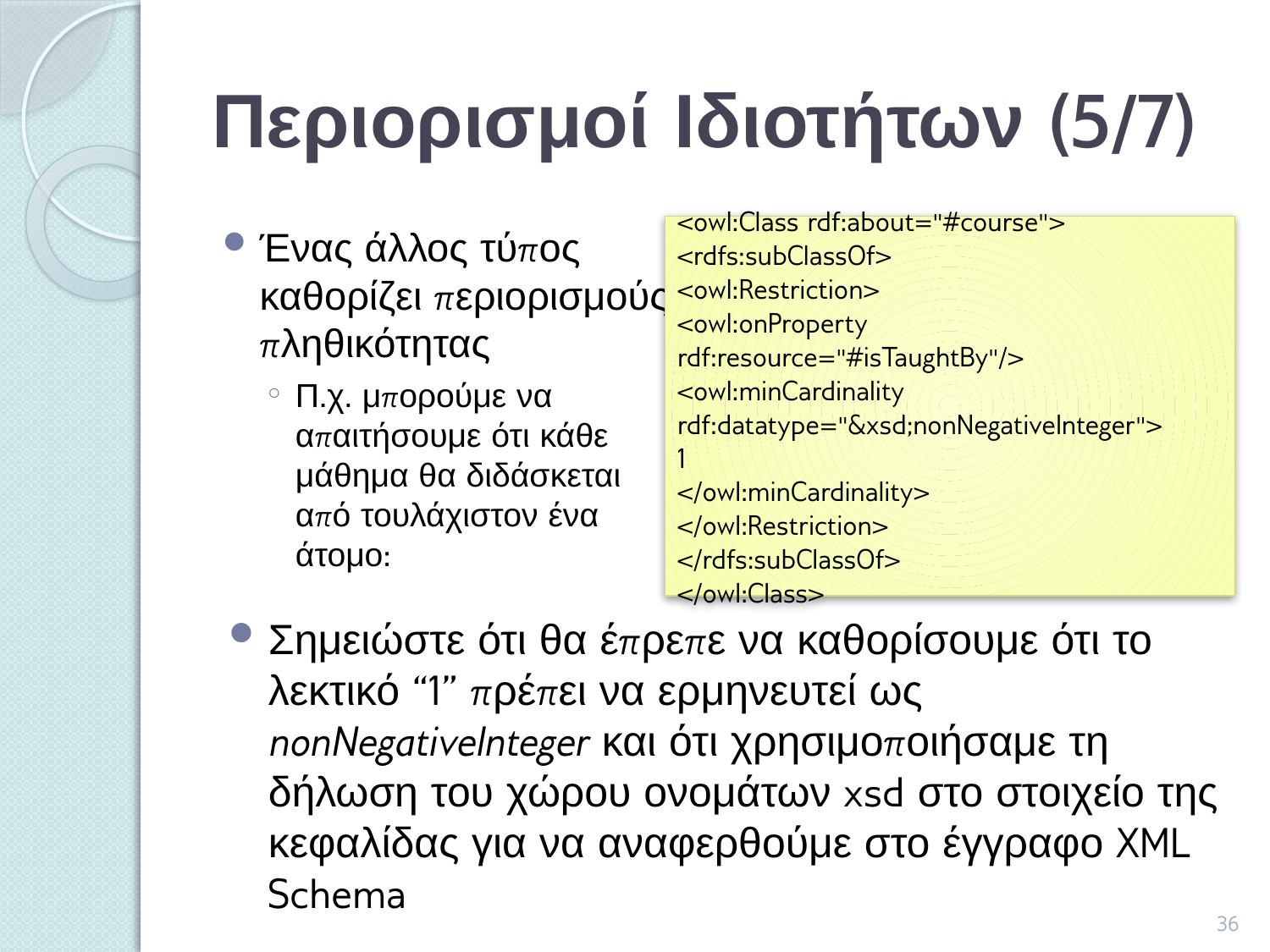

# Περιορισμοί Ιδιοτήτων (5/7)
Ένας άλλος τύπος καθορίζει περιορισμούς πληθικότητας
Π.χ. μπορούμε να απαιτήσουμε ότι κάθε μάθημα θα διδάσκεται από τουλάχιστον ένα άτομο:
<owl:Class rdf:about="#course">
<rdfs:subClassOf>
<owl:Restriction>
<owl:onProperty rdf:resource="#isTaughtBy"/>
<owl:minCardinality
rdf:datatype="&xsd;nonNegativeInteger">
1
</owl:minCardinality>
</owl:Restriction>
</rdfs:subClassOf>
</owl:Class>
Σημειώστε ότι θα έπρεπε να καθορίσουμε ότι το λεκτικό “1” πρέπει να ερμηνευτεί ως nonNegativeInteger και ότι χρησιμοποιήσαμε τη δήλωση του χώρου ονομάτων xsd στο στοιχείο της κεφαλίδας για να αναφερθούμε στο έγγραφο XML Schema
36